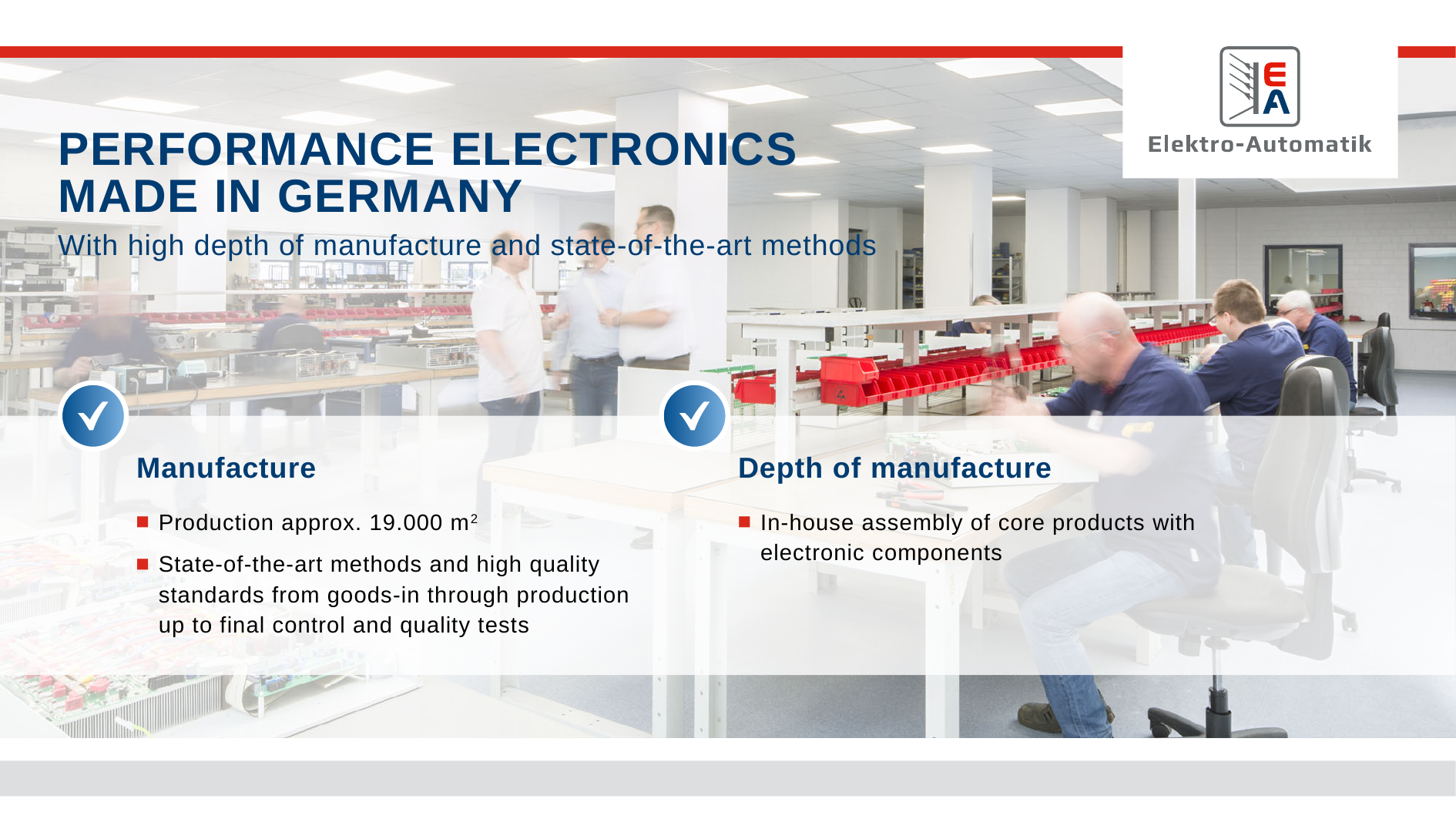

PERFORMANCE ELECTRONICS Made in Germany
With high depth of manufacture and state-of-the-art methods

Manufacture
Depth of manufacture
Production approx. 19.000 m2
State-of-the-art methods and high quality standards from goods-in through production up to final control and quality tests
In-house assembly of core products with electronic components